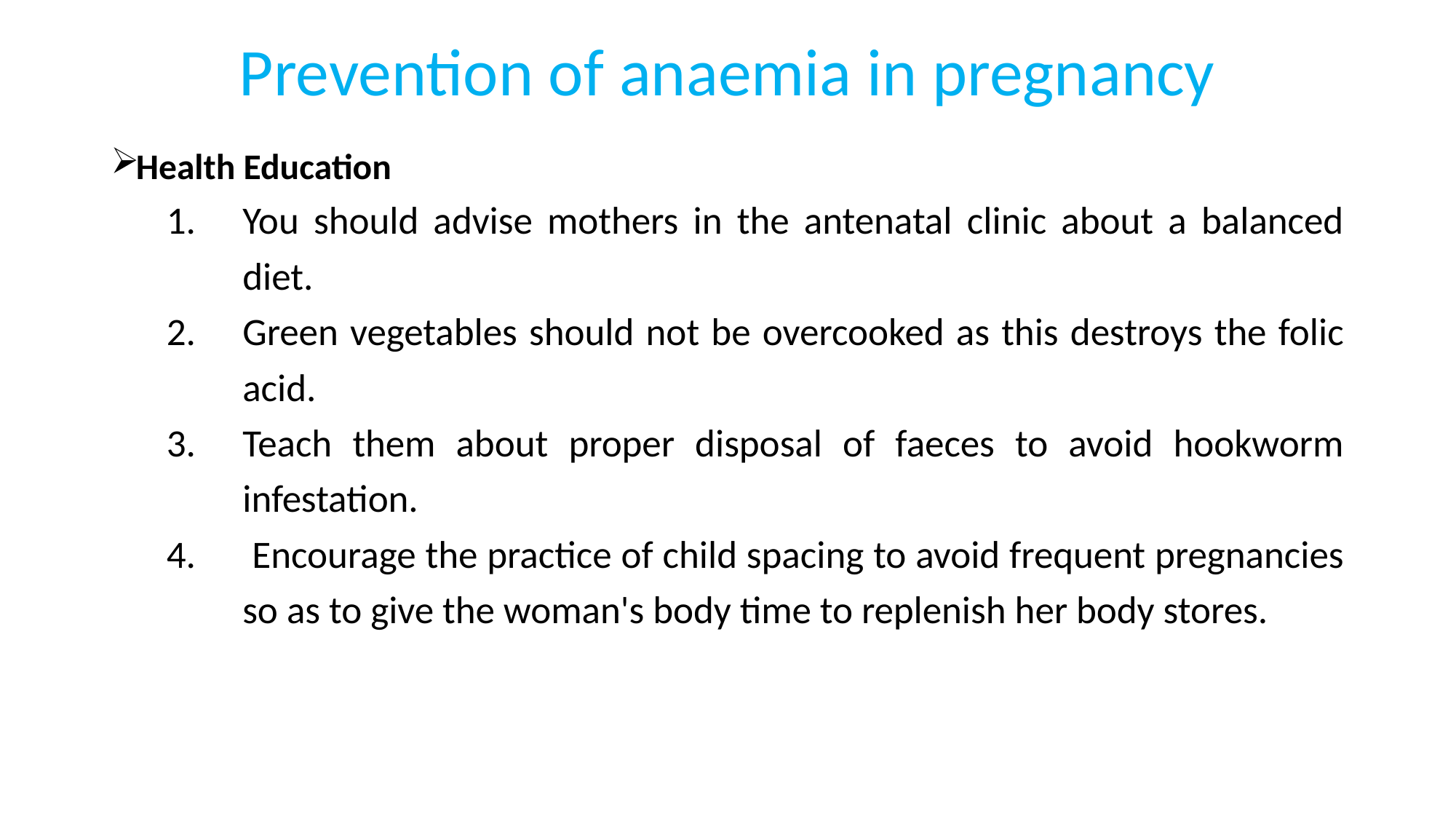

# Prevention of anaemia in pregnancy
Health Education
You should advise mothers in the antenatal clinic about a balanced diet.
Green vegetables should not be overcooked as this destroys the folic acid.
Teach them about proper disposal of faeces to avoid hookworm infestation.
 Encourage the practice of child spacing to avoid frequent pregnancies so as to give the woman's body time to replenish her body stores.

243